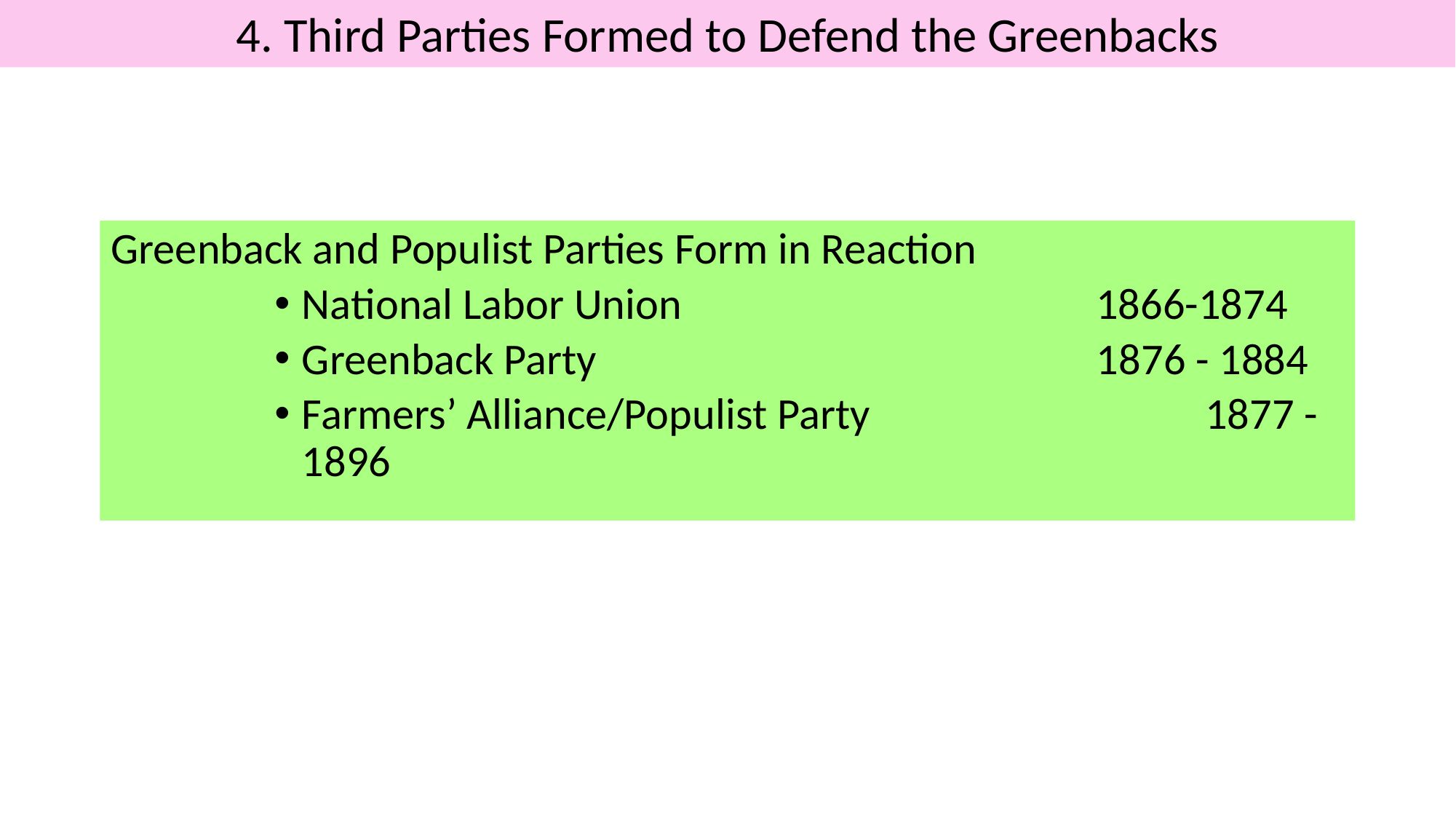

4. Third Parties Formed to Defend the Greenbacks
Greenback and Populist Parties Form in Reaction
National Labor Union				   1866-1874
Greenback Party				              1876 - 1884
Farmers’ Alliance/Populist Party			   1877 - 1896